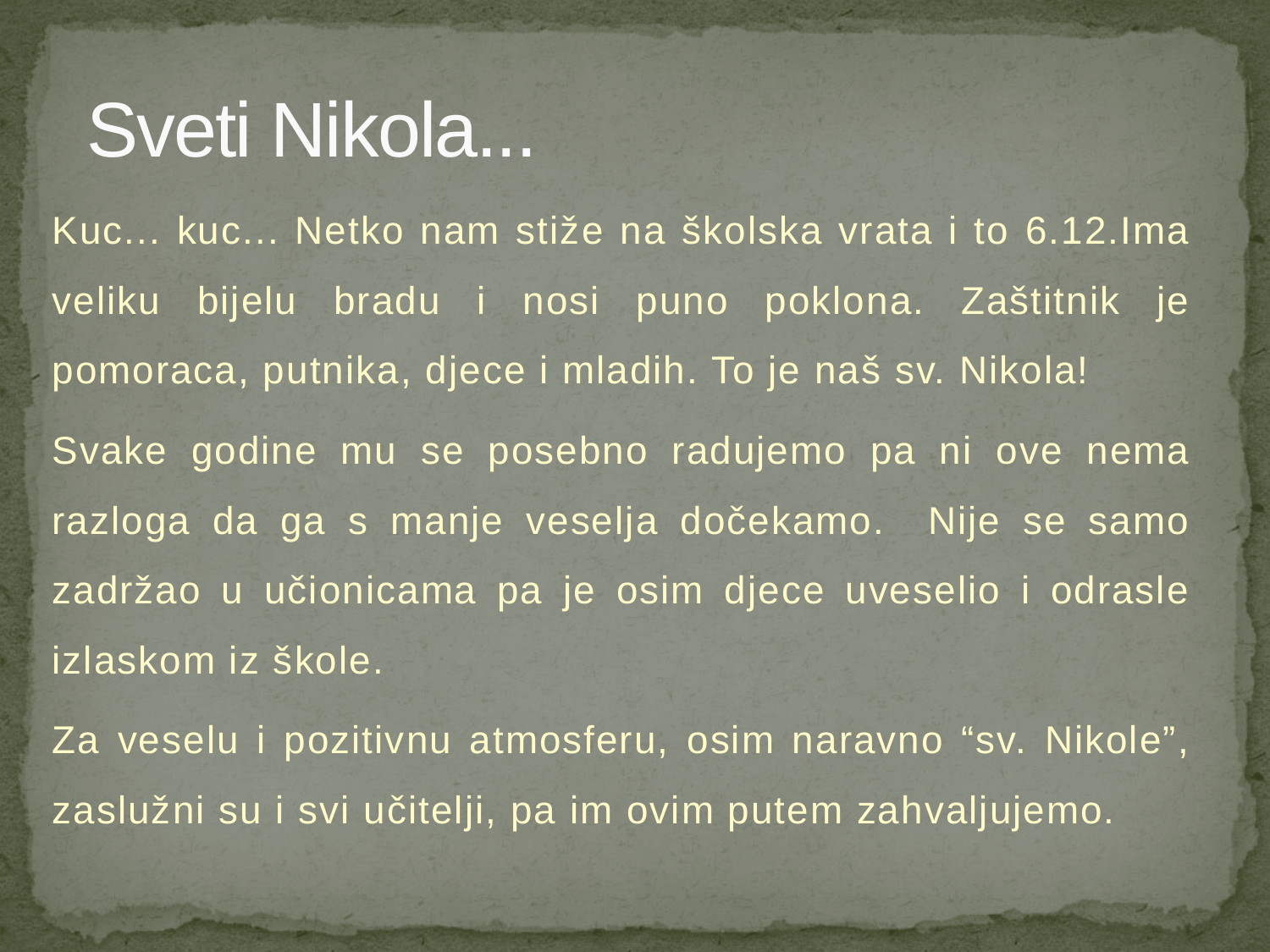

# Sveti Nikola...
Kuc... kuc... Netko nam stiže na školska vrata i to 6.12.Ima veliku bijelu bradu i nosi puno poklona. Zaštitnik je pomoraca, putnika, djece i mladih. To je naš sv. Nikola!
Svake godine mu se posebno radujemo pa ni ove nema razloga da ga s manje veselja dočekamo.  Nije se samo zadržao u učionicama pa je osim djece uveselio i odrasle izlaskom iz škole.
Za veselu i pozitivnu atmosferu, osim naravno “sv. Nikole”, zaslužni su i svi učitelji, pa im ovim putem zahvaljujemo.